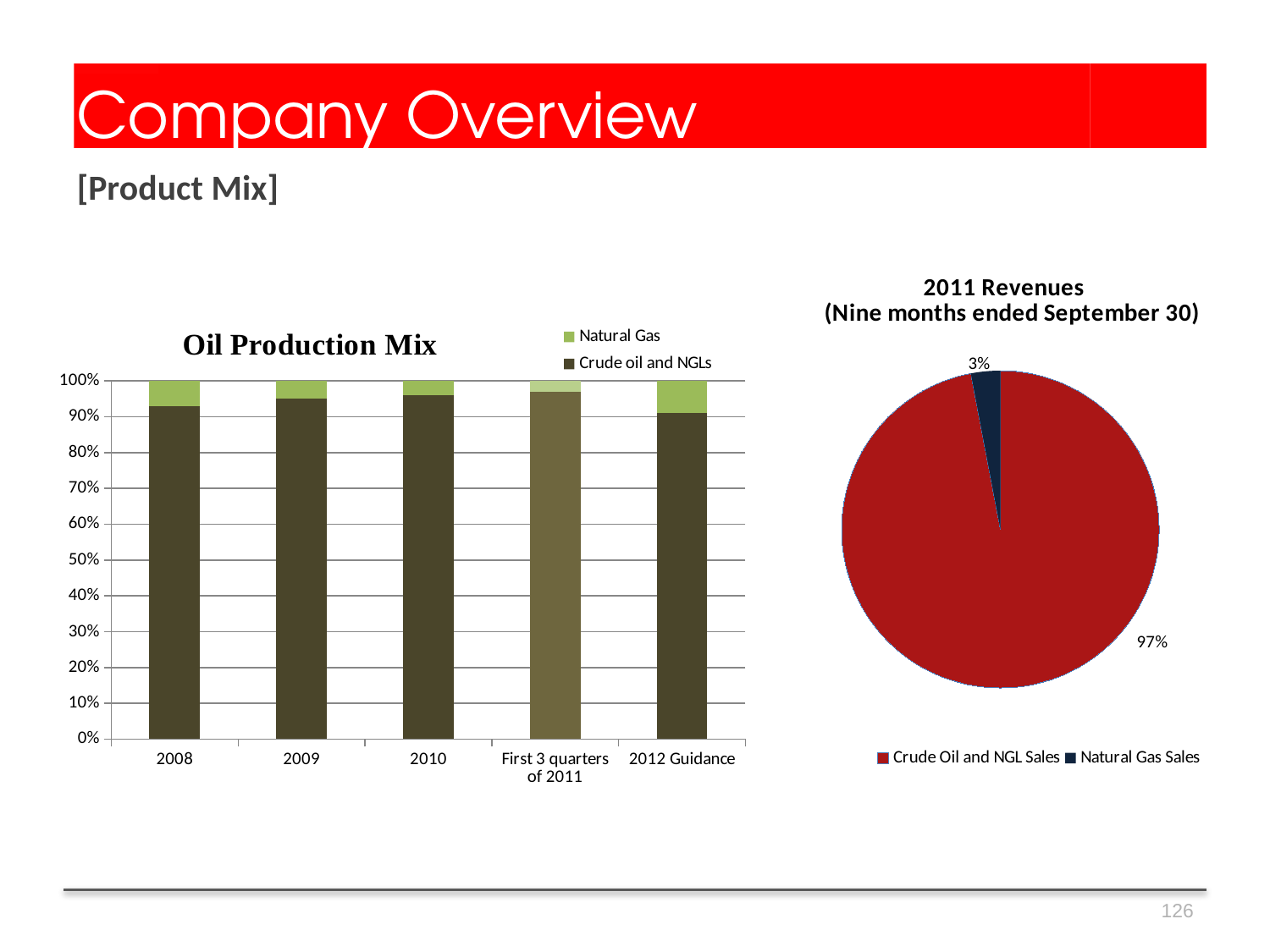

# Company Overview

[Product Mix]

### Chart: 2011 Revenues
 (Nine months ended September 30)

| Category | Revenues  2011 (Nine months ended September 30) |
|---|---|
| Crude Oil and NGL Sales | 1514268.0 |
| Natural Gas Sales | 46548.0 |

### Chart

| Category | Crude oil and NGLs | Natural Gas |
|---|---|---|
| 2008 | 0.93 | 0.07000000000000002 |
| 2009 | 0.9500000000000003 | 0.05 |
| 2010 | 0.9600000000000003 | 0.04000000000000002 |
| First 3 quarters of 2011 | 0.9700000000000003 | 0.030000000000000002 |
| 2012 Guidance | 0.91 | 0.09000000000000002 |
126